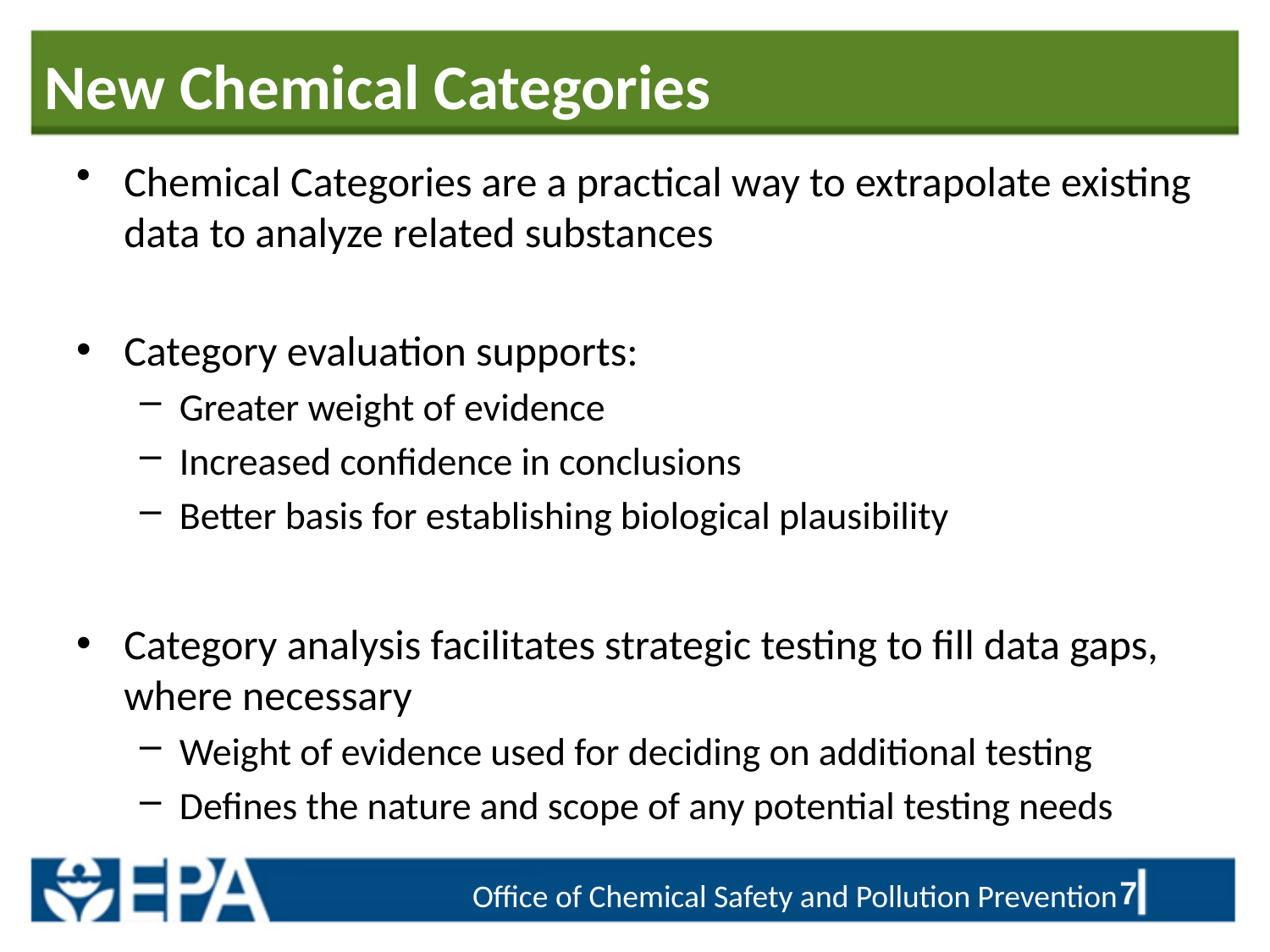

# New Chemical Categories
Chemical Categories are a practical way to extrapolate existing data to analyze related substances

Category evaluation supports:
Greater weight of evidence
Increased confidence in conclusions
Better basis for establishing biological plausibility

Category analysis facilitates strategic testing to fill data gaps, where necessary
Weight of evidence used for deciding on additional testing
Defines the nature and scope of any potential testing needs